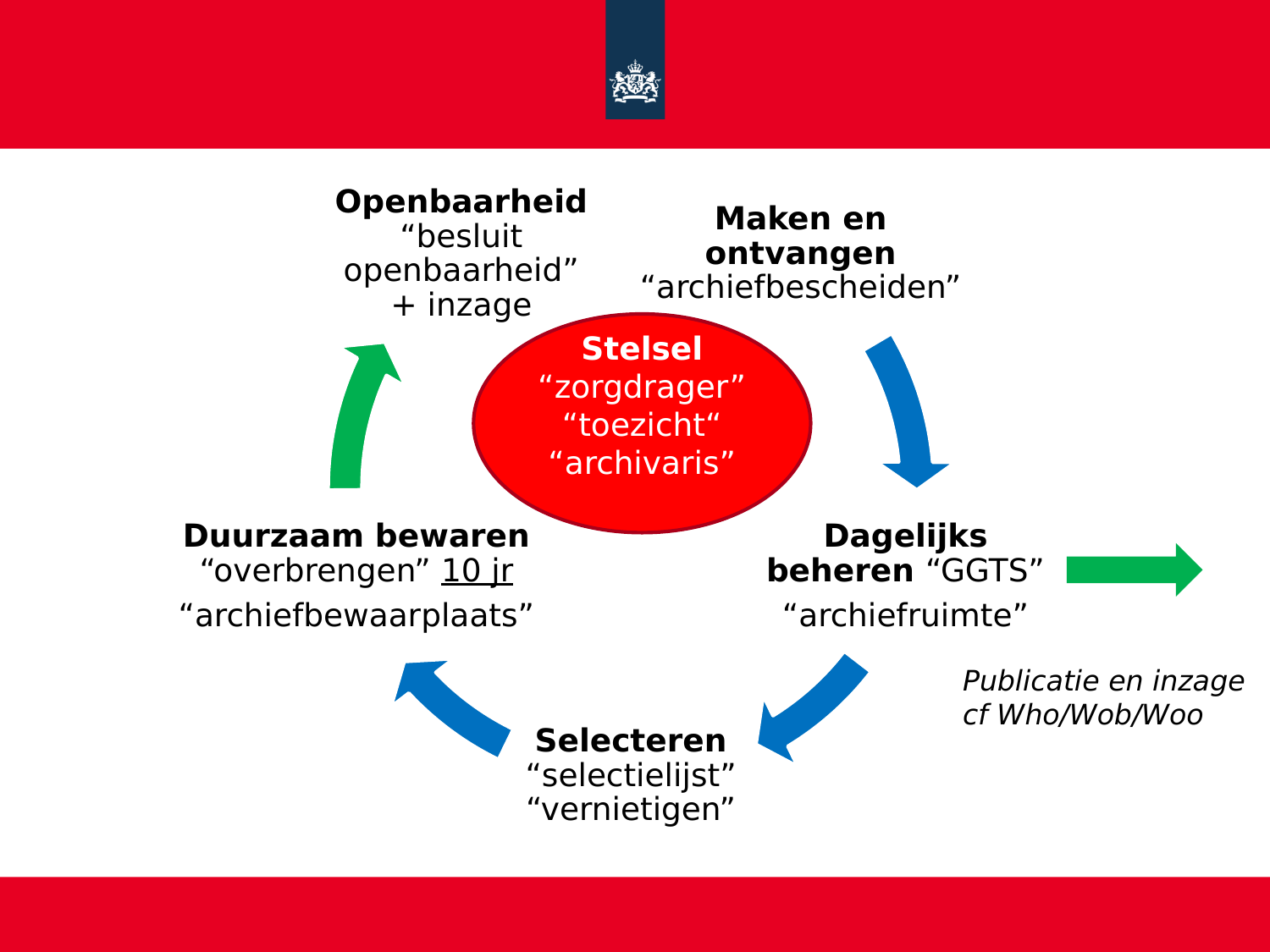

Maken en ontvangen “archiefbescheiden”
Dagelijks beheren “GGTS”
“archiefruimte”
Selecteren “selectielijst” “vernietigen”
Duurzaam bewaren “overbrengen” 10 jr
“archiefbewaarplaats”
Openbaarheid “besluit openbaarheid” + inzage

Stelsel
“zorgdrager”
“toezicht“
“archivaris”

Publicatie en inzage
cf Who/Wob/Woo